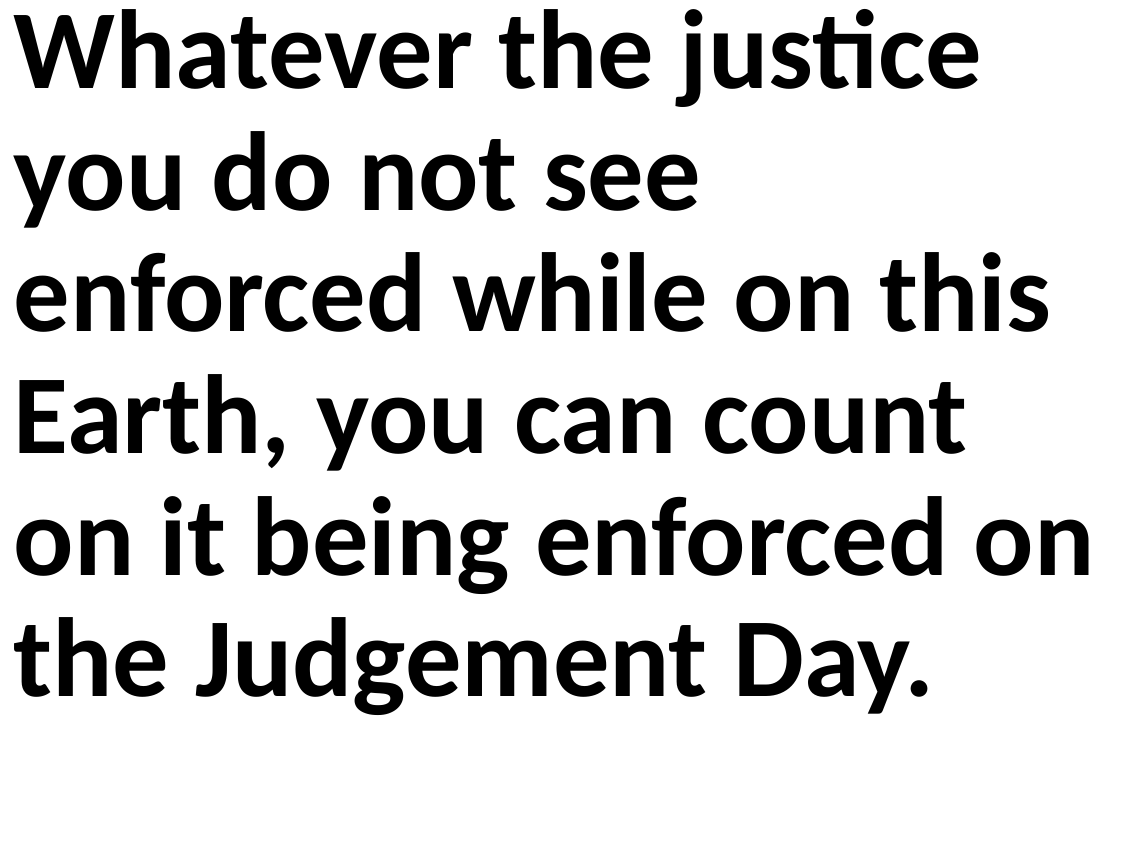

Whatever the justice you do not see enforced while on this Earth, you can count on it being enforced on the Judgement Day.